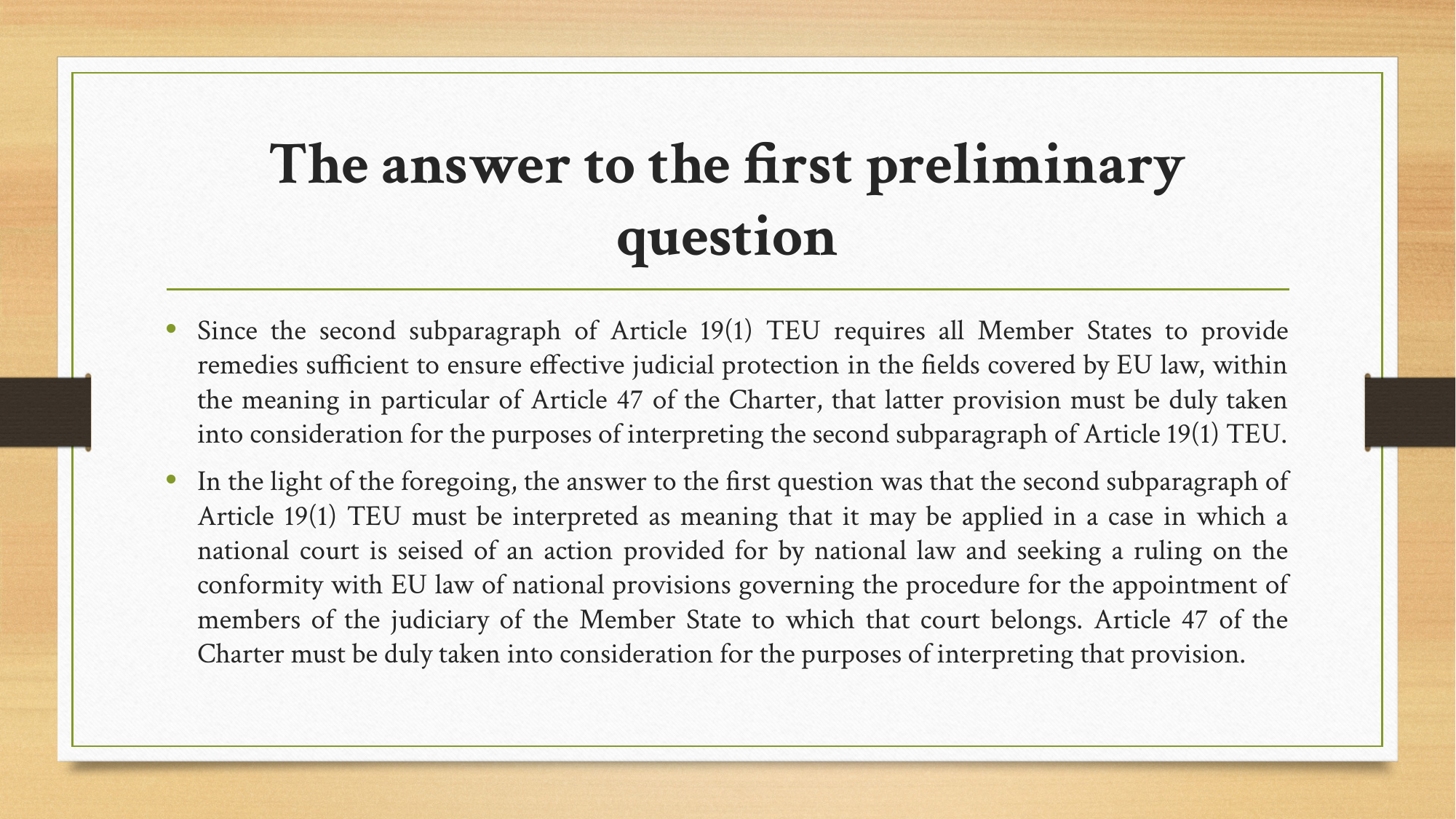

# The answer to the first preliminary question
Since the second subparagraph of Article 19(1) TEU requires all Member States to provide remedies sufficient to ensure effective judicial protection in the fields covered by EU law, within the meaning in particular of Article 47 of the Charter, that latter provision must be duly taken into consideration for the purposes of interpreting the second subparagraph of Article 19(1) TEU.
In the light of the foregoing, the answer to the first question was that the second subparagraph of Article 19(1) TEU must be interpreted as meaning that it may be applied in a case in which a national court is seised of an action provided for by national law and seeking a ruling on the conformity with EU law of national provisions governing the procedure for the appointment of members of the judiciary of the Member State to which that court belongs. Article 47 of the Charter must be duly taken into consideration for the purposes of interpreting that provision.